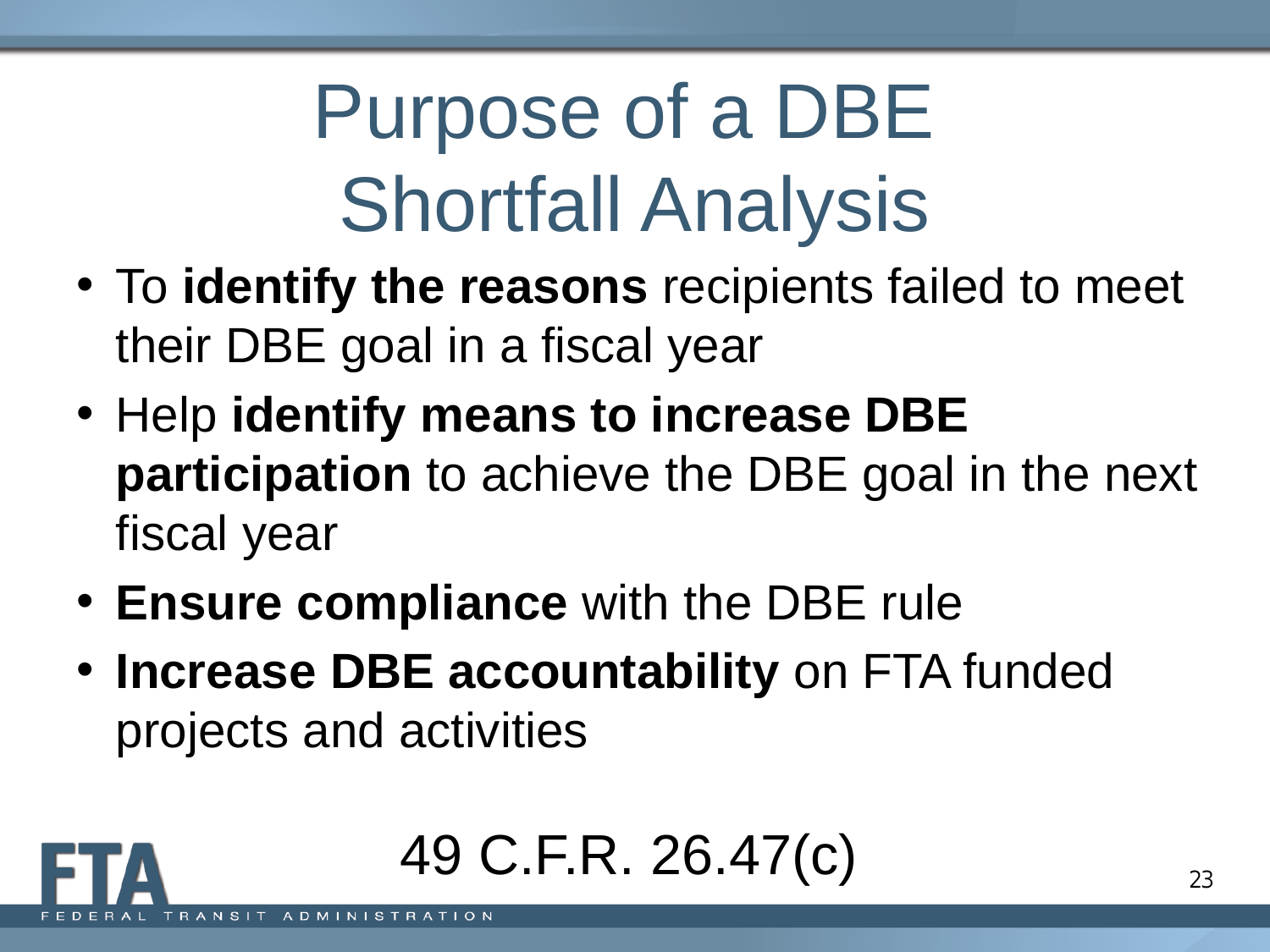

Purpose of a DBE
Shortfall Analysis
To identify the reasons recipients failed to meet their DBE goal in a fiscal year
Help identify means to increase DBE participation to achieve the DBE goal in the next fiscal year
Ensure compliance with the DBE rule
Increase DBE accountability on FTA funded projects and activities

49 C.F.R. 26.47(c)
23